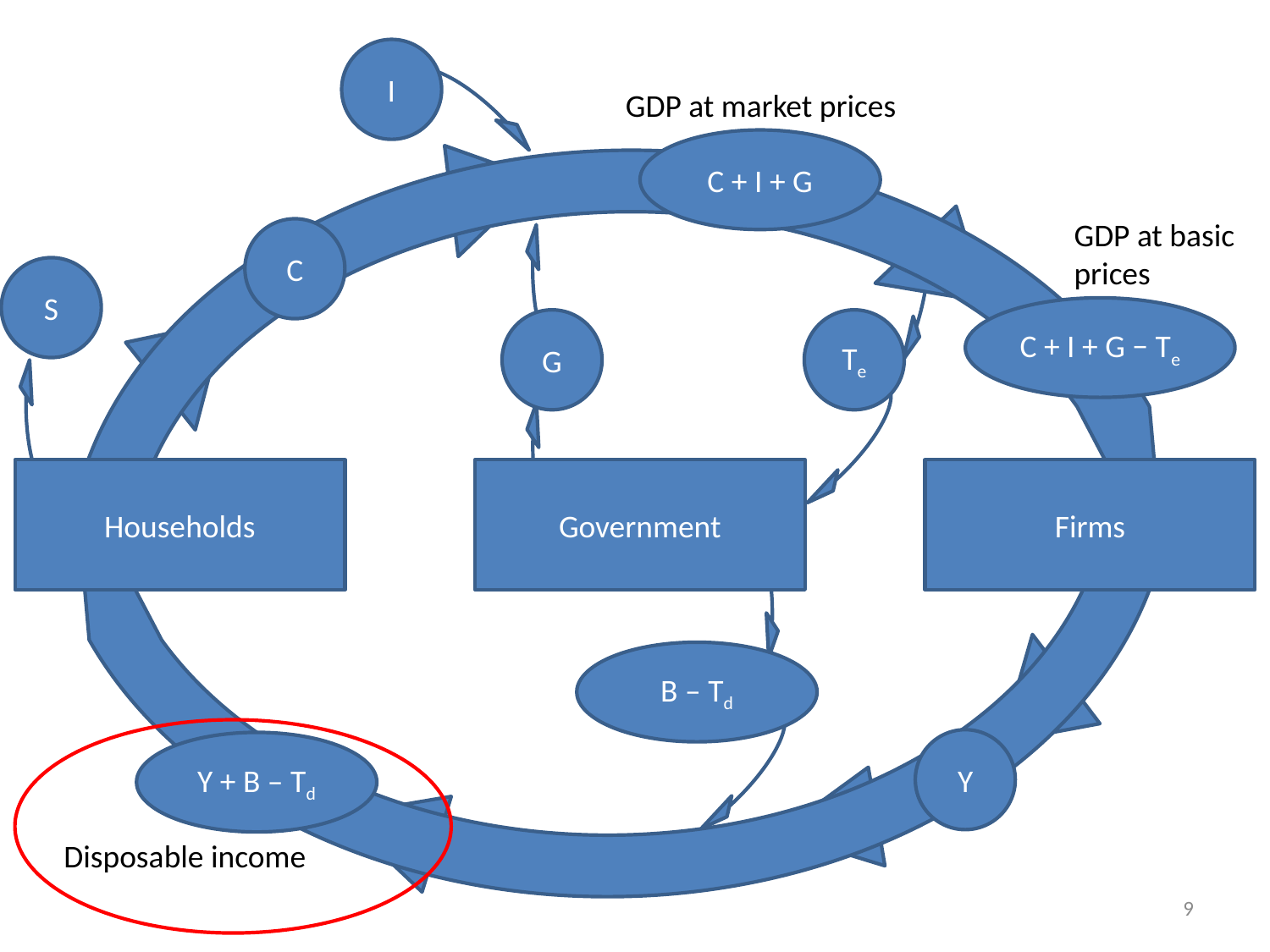

I

GDP at market prices

C + I + G

GDP at basic prices

C

S

C + I + G − Te
G
Te

Households
Government
Firms

B – Td

Y
Y + B – Td

Disposable income
9